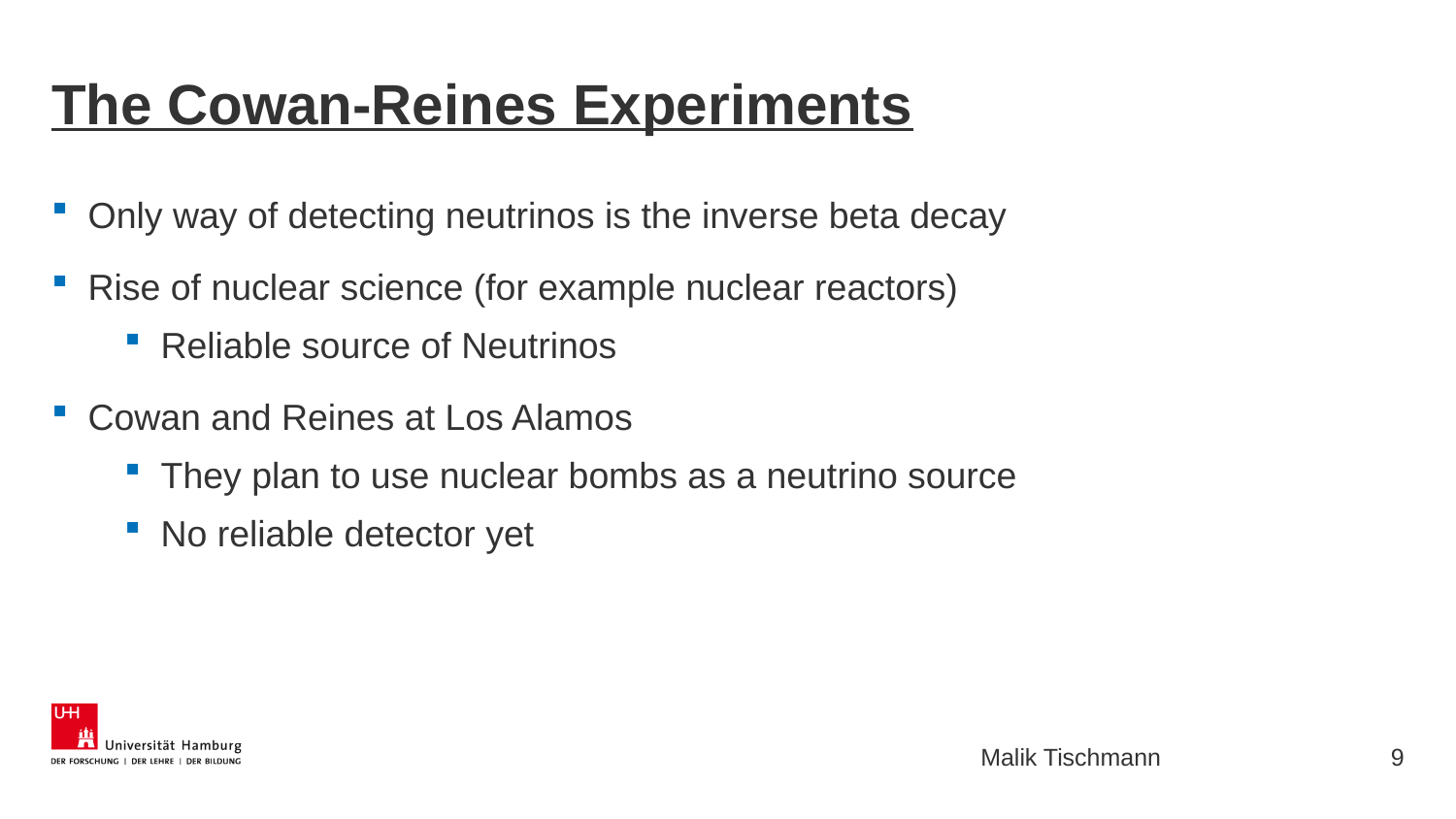

# The Cowan-Reines Experiments
Only way of detecting neutrinos is the inverse beta decay
Rise of nuclear science (for example nuclear reactors)
Reliable source of Neutrinos
Cowan and Reines at Los Alamos
They plan to use nuclear bombs as a neutrino source
No reliable detector yet

9
Malik Tischmann